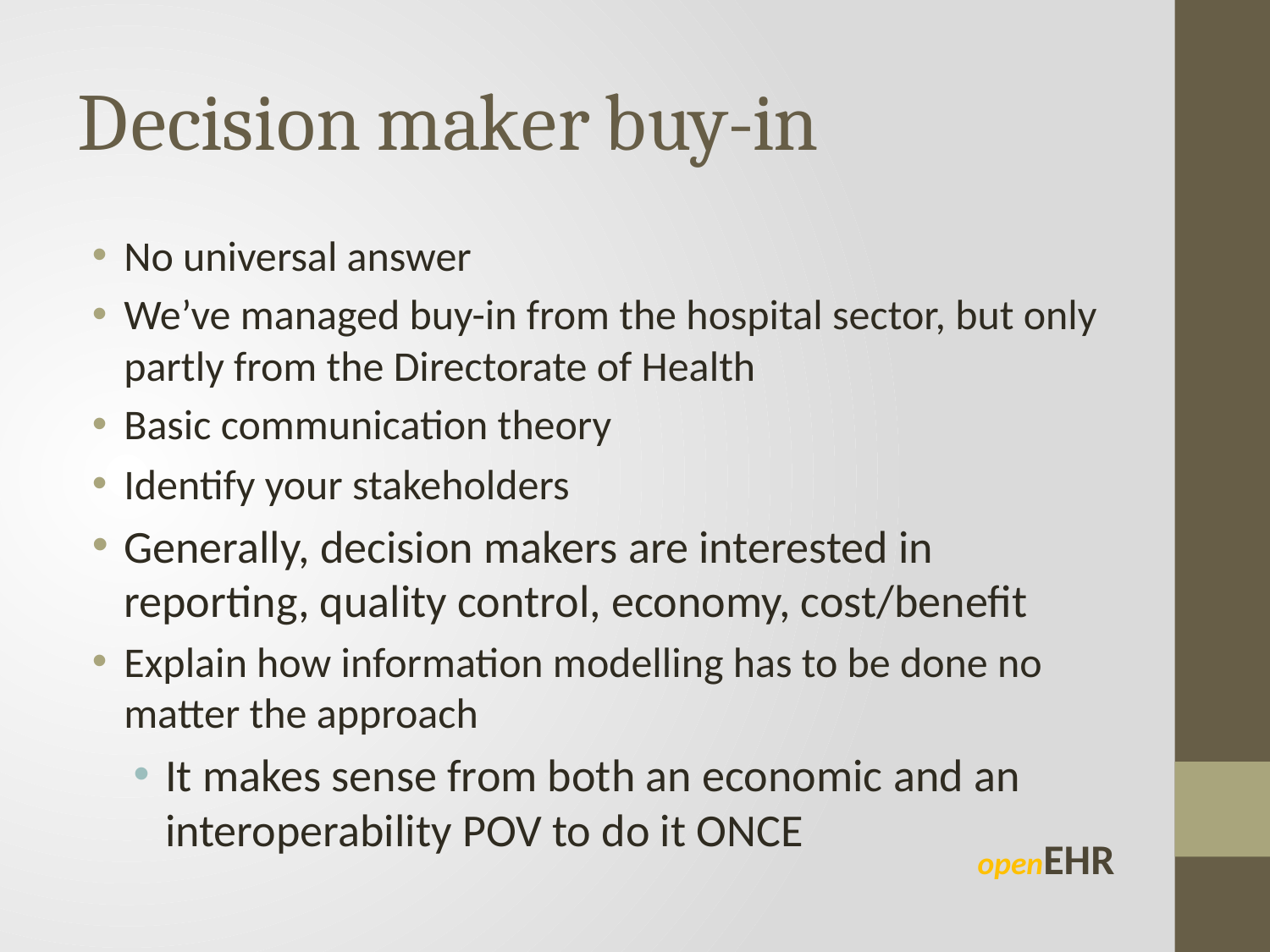

# Decision maker buy-in
No universal answer
We’ve managed buy-in from the hospital sector, but only partly from the Directorate of Health
Basic communication theory
Identify your stakeholders
Generally, decision makers are interested in reporting, quality control, economy, cost/benefit
Explain how information modelling has to be done no matter the approach
It makes sense from both an economic and an interoperability POV to do it ONCE
openEHR